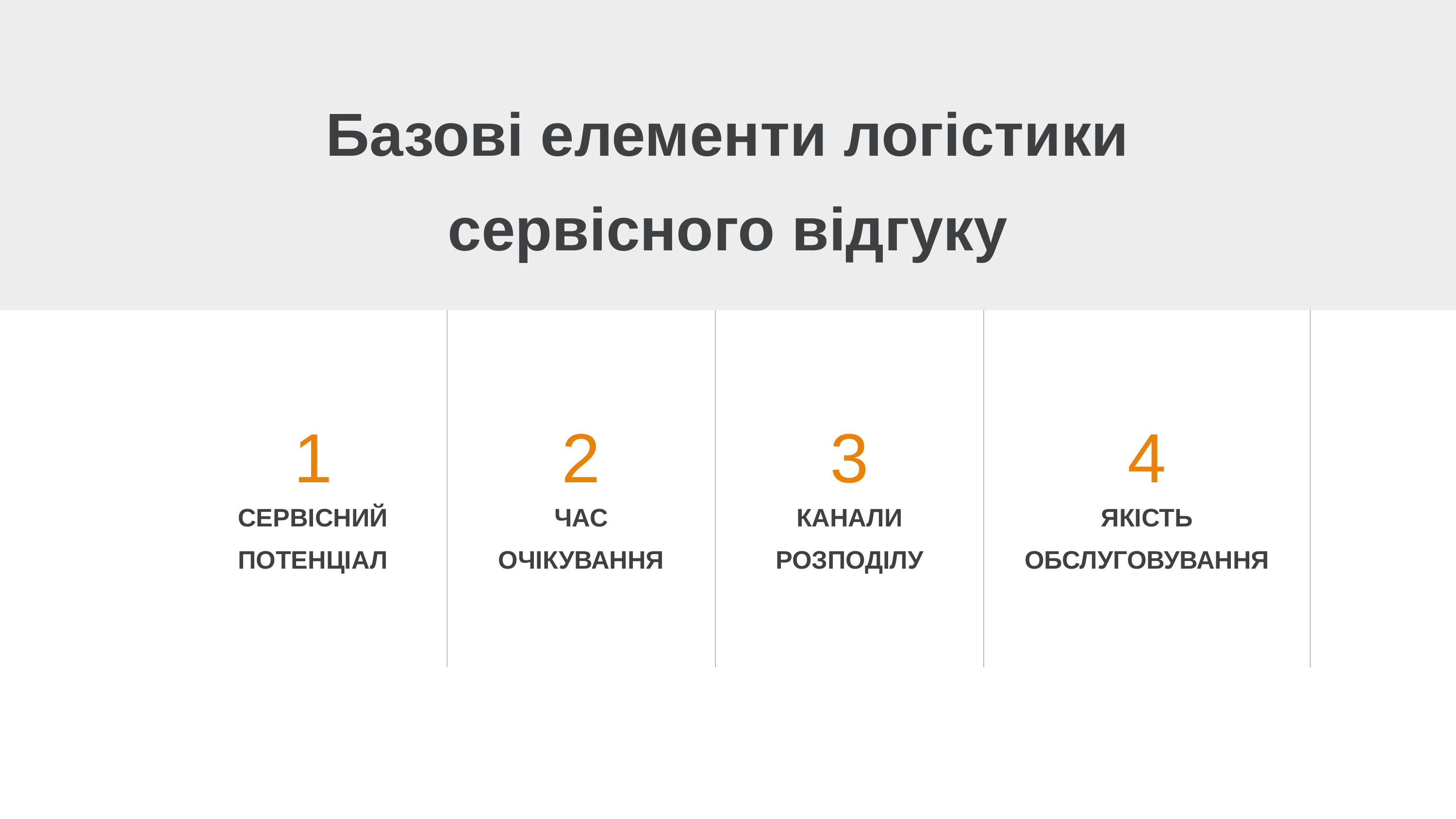

Базові елементи логістики сервісного відгуку

1
СЕРВІСНИЙ ПОТЕНЦІАЛ
2
ЧАС ОЧІКУВАННЯ
3
КАНАЛИ РОЗПОДІЛУ
4
ЯКІСТЬ ОБСЛУГОВУВАННЯ